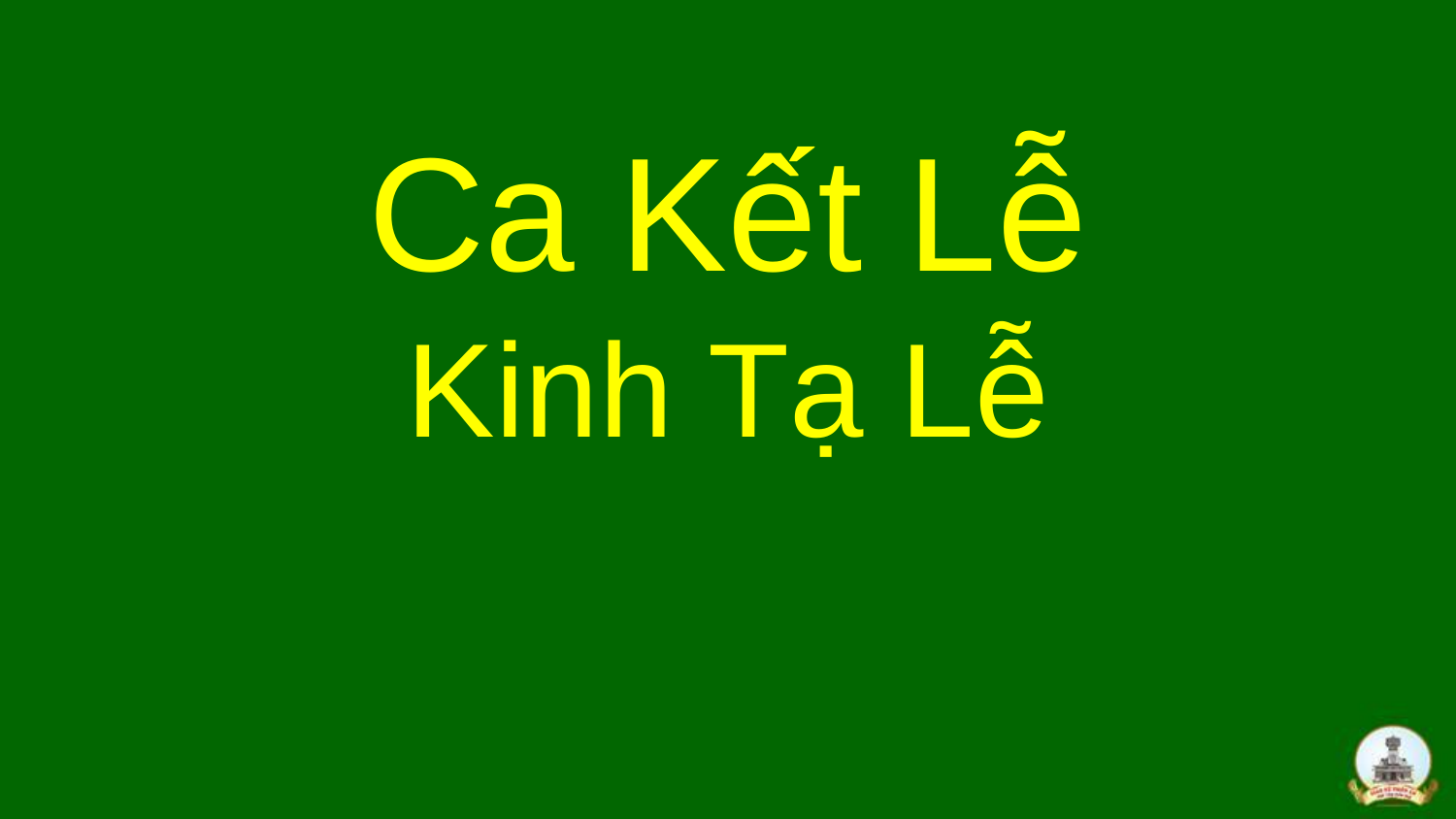

# Ca Kết Lễ Kinh Tạ Lễ